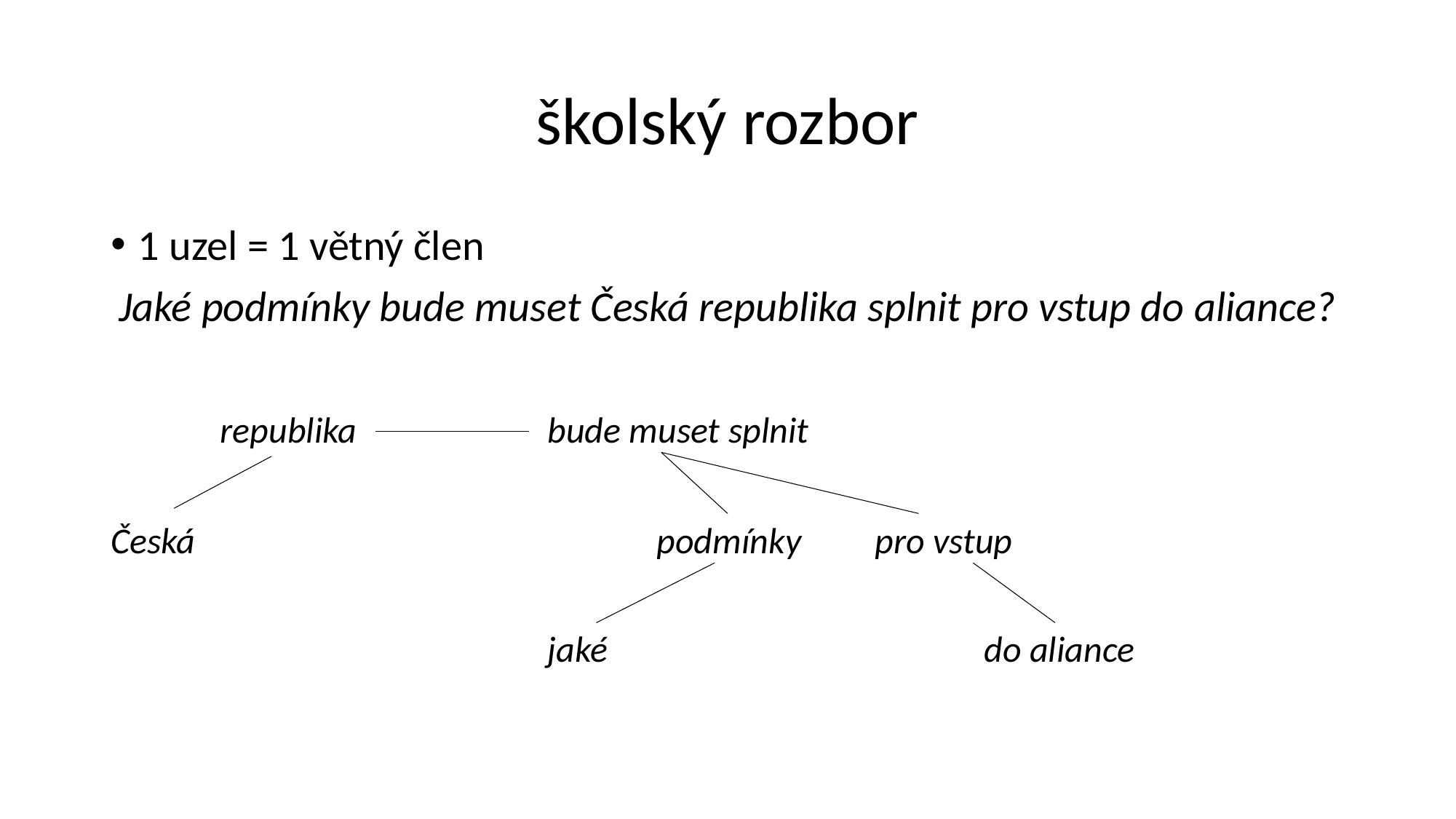

# školský rozbor
1 uzel = 1 větný člen
Jaké podmínky bude muset Česká republika splnit pro vstup do aliance?

	republika		bude muset splnit

Česká					podmínky	pro vstup

				jaké				do aliance